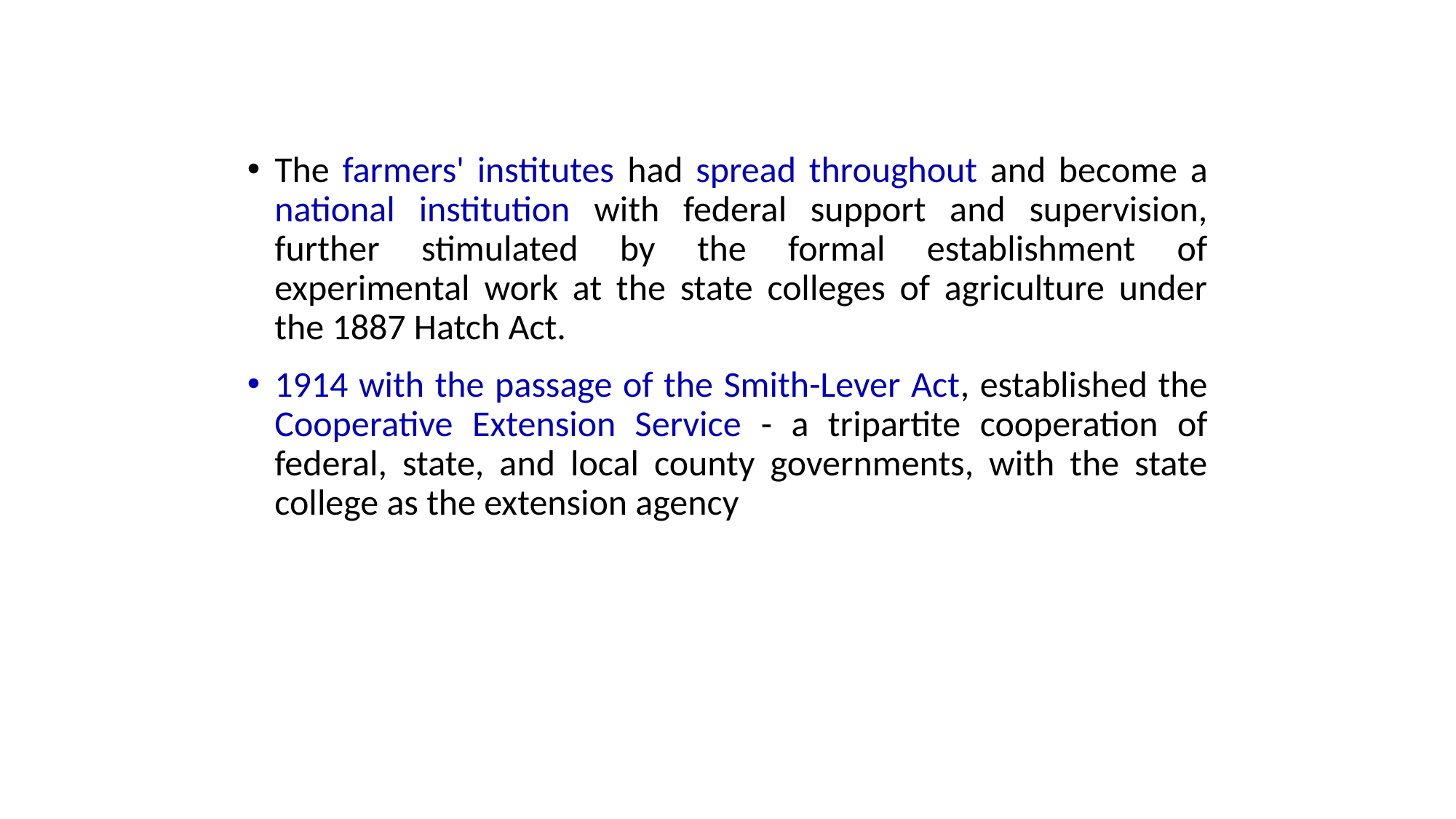

The farmers' institutes had spread throughout and become a national institution with federal support and supervision, further stimulated by the formal establishment of experimental work at the state colleges of agriculture under the 1887 Hatch Act.
1914 with the passage of the Smith-Lever Act, established the Cooperative Extension Service - a tripartite cooperation of federal, state, and local county governments, with the state college as the extension agency